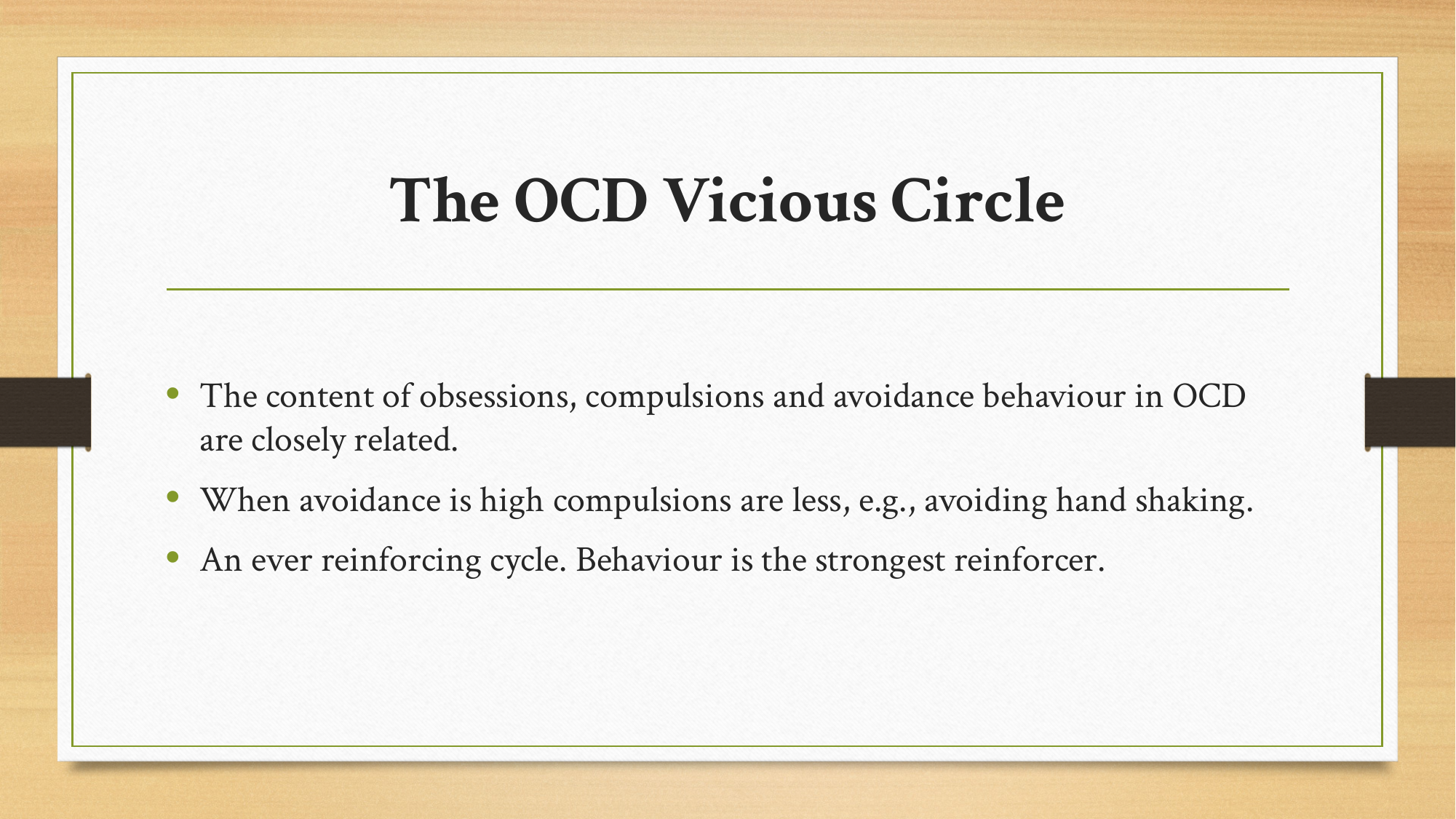

# The OCD Vicious Circle

The content of obsessions, compulsions and avoidance behaviour in OCD are closely related.
When avoidance is high compulsions are less, e.g., avoiding hand shaking.
An ever reinforcing cycle. Behaviour is the strongest reinforcer.